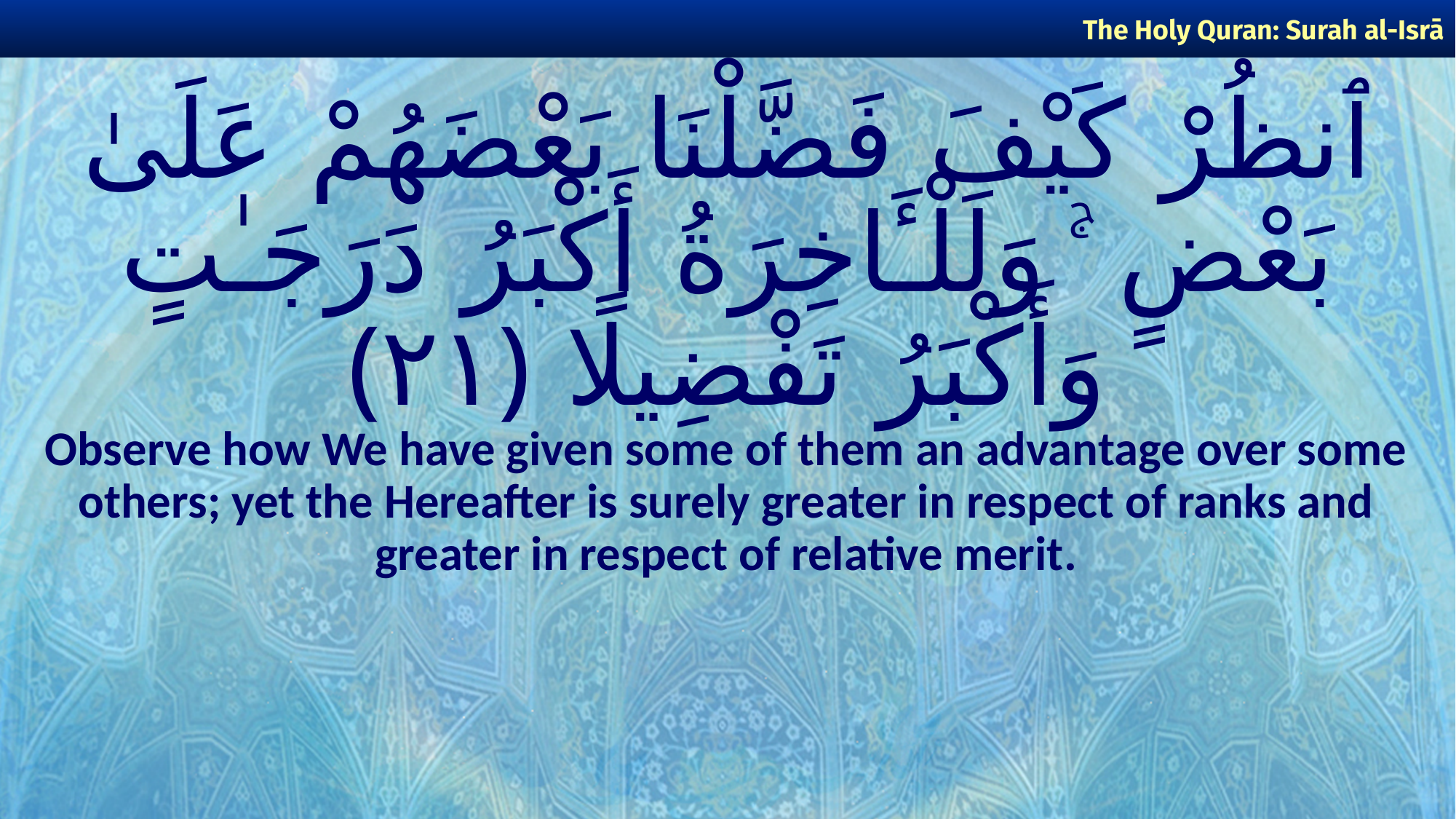

The Holy Quran: Surah al-Isrā
# ٱنظُرْ كَيْفَ فَضَّلْنَا بَعْضَهُمْ عَلَىٰ بَعْضٍ ۚ وَلَلْـَٔاخِرَةُ أَكْبَرُ دَرَجَـٰتٍ وَأَكْبَرُ تَفْضِيلًا ﴿٢١﴾
Observe how We have given some of them an advantage over some others; yet the Hereafter is surely greater in respect of ranks and greater in respect of relative merit.